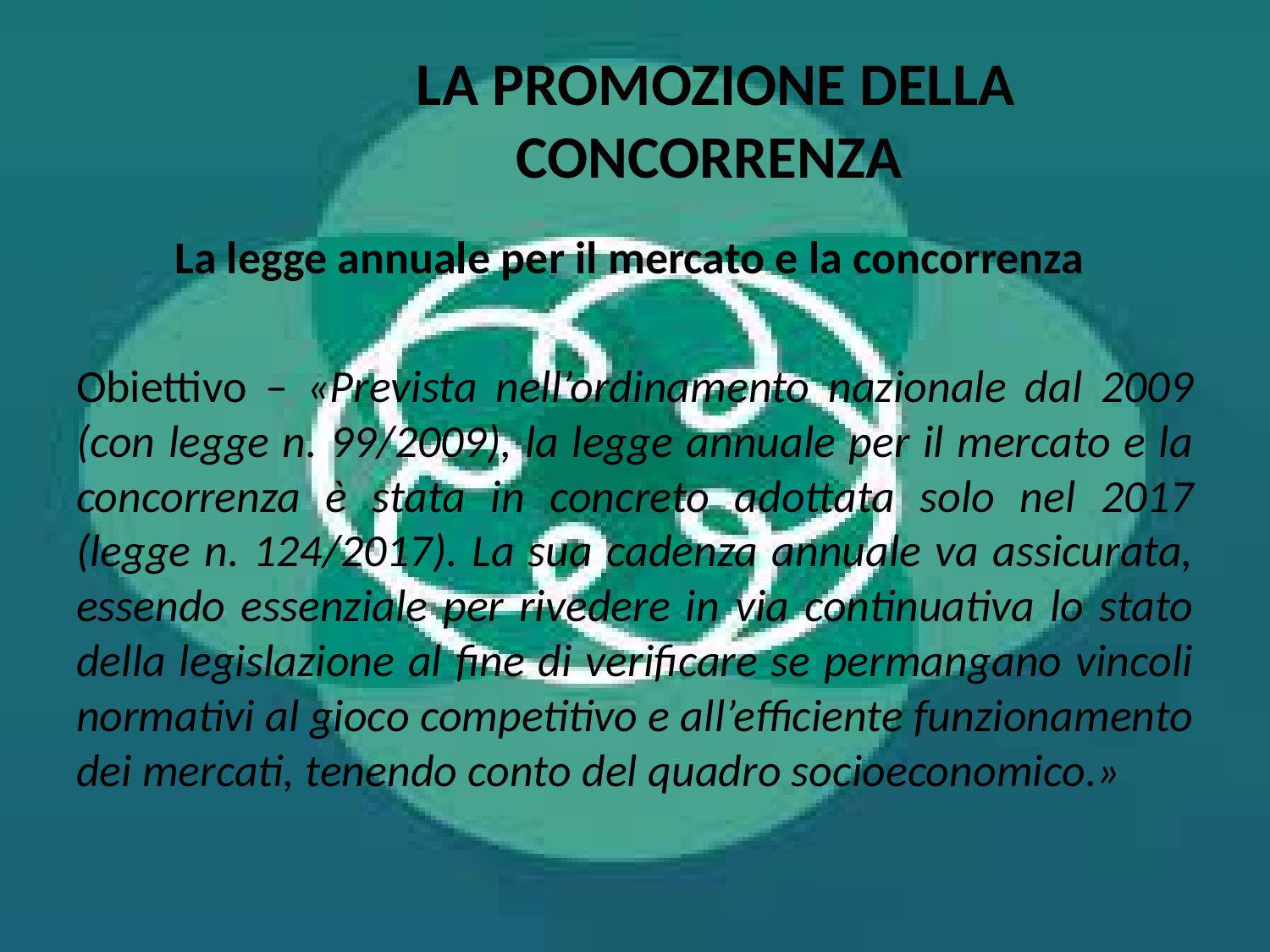

# LA PROMOZIONE DELLA CONCORRENZA
La legge annuale per il mercato e la concorrenza

Obiettivo – «Prevista nell’ordinamento nazionale dal 2009 (con legge n. 99/2009), la legge annuale per il mercato e la concorrenza è stata in concreto adottata solo nel 2017 (legge n. 124/2017). La sua cadenza annuale va assicurata, essendo essenziale per rivedere in via continuativa lo stato della legislazione al fine di verificare se permangano vincoli normativi al gioco competitivo e all’efficiente funzionamento dei mercati, tenendo conto del quadro socioeconomico.»